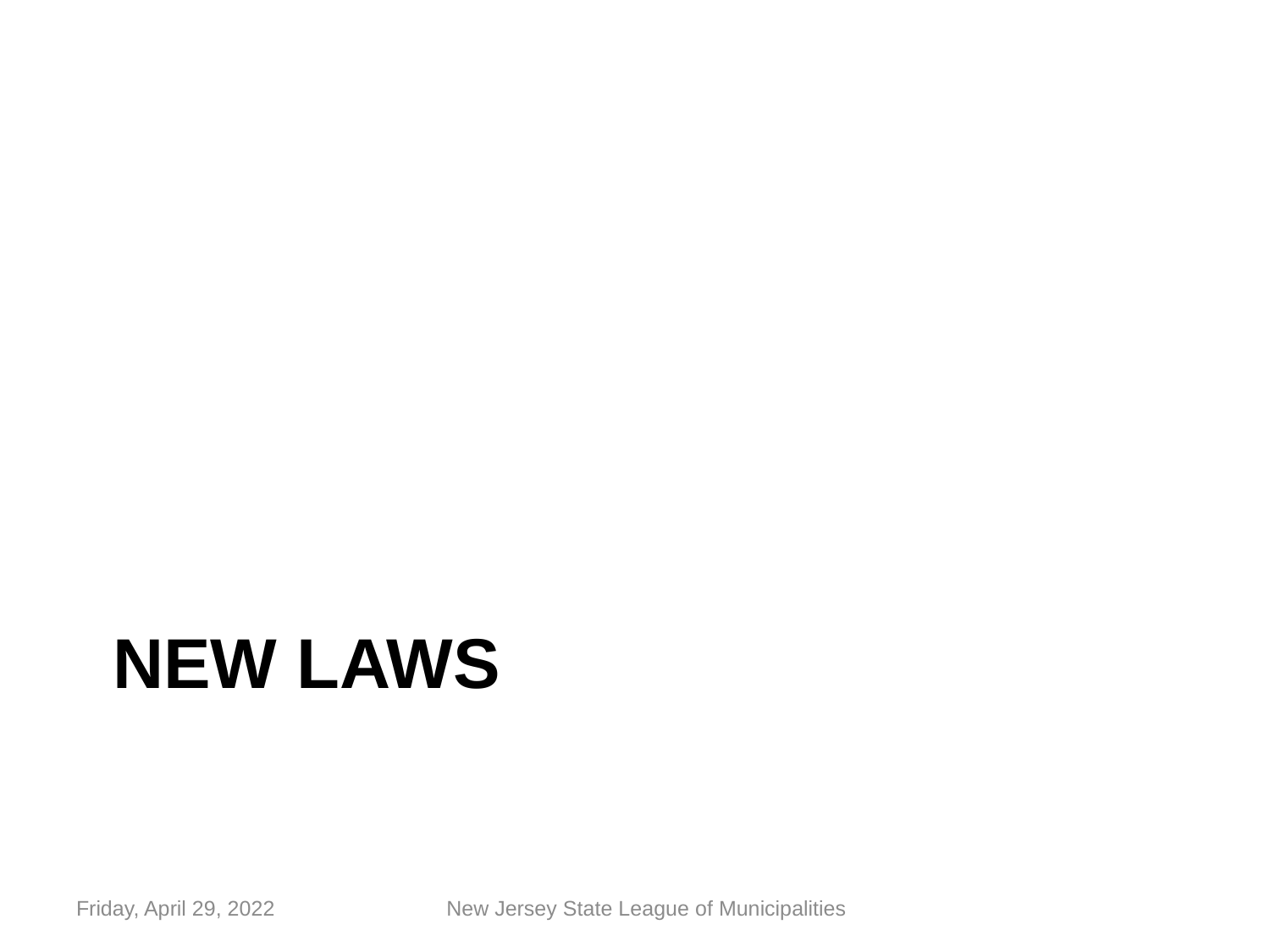

# New Laws
Friday, April 29, 2022
New Jersey State League of Municipalities